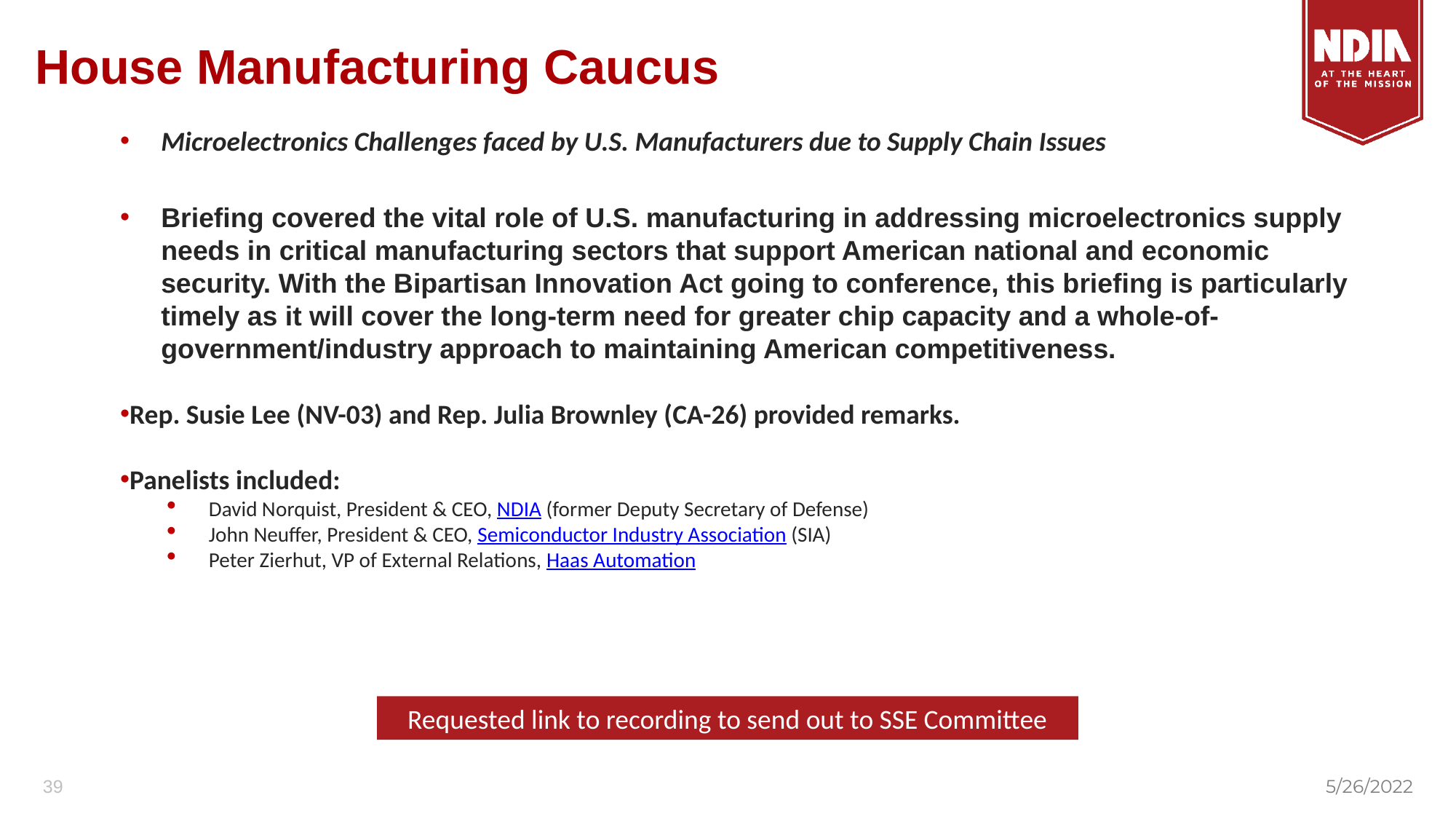

# House Manufacturing Caucus
Microelectronics Challenges faced by U.S. Manufacturers due to Supply Chain Issues

Briefing covered the vital role of U.S. manufacturing in addressing microelectronics supply needs in critical manufacturing sectors that support American national and economic security. With the Bipartisan Innovation Act going to conference, this briefing is particularly timely as it will cover the long-term need for greater chip capacity and a whole-of-government/industry approach to maintaining American competitiveness.

Rep. Susie Lee (NV-03) and Rep. Julia Brownley (CA-26) provided remarks.

Panelists included:
David Norquist, President & CEO, NDIA (former Deputy Secretary of Defense)
John Neuffer, President & CEO, Semiconductor Industry Association (SIA)
Peter Zierhut, VP of External Relations, Haas Automation

Requested link to recording to send out to SSE Committee
39
5/26/2022